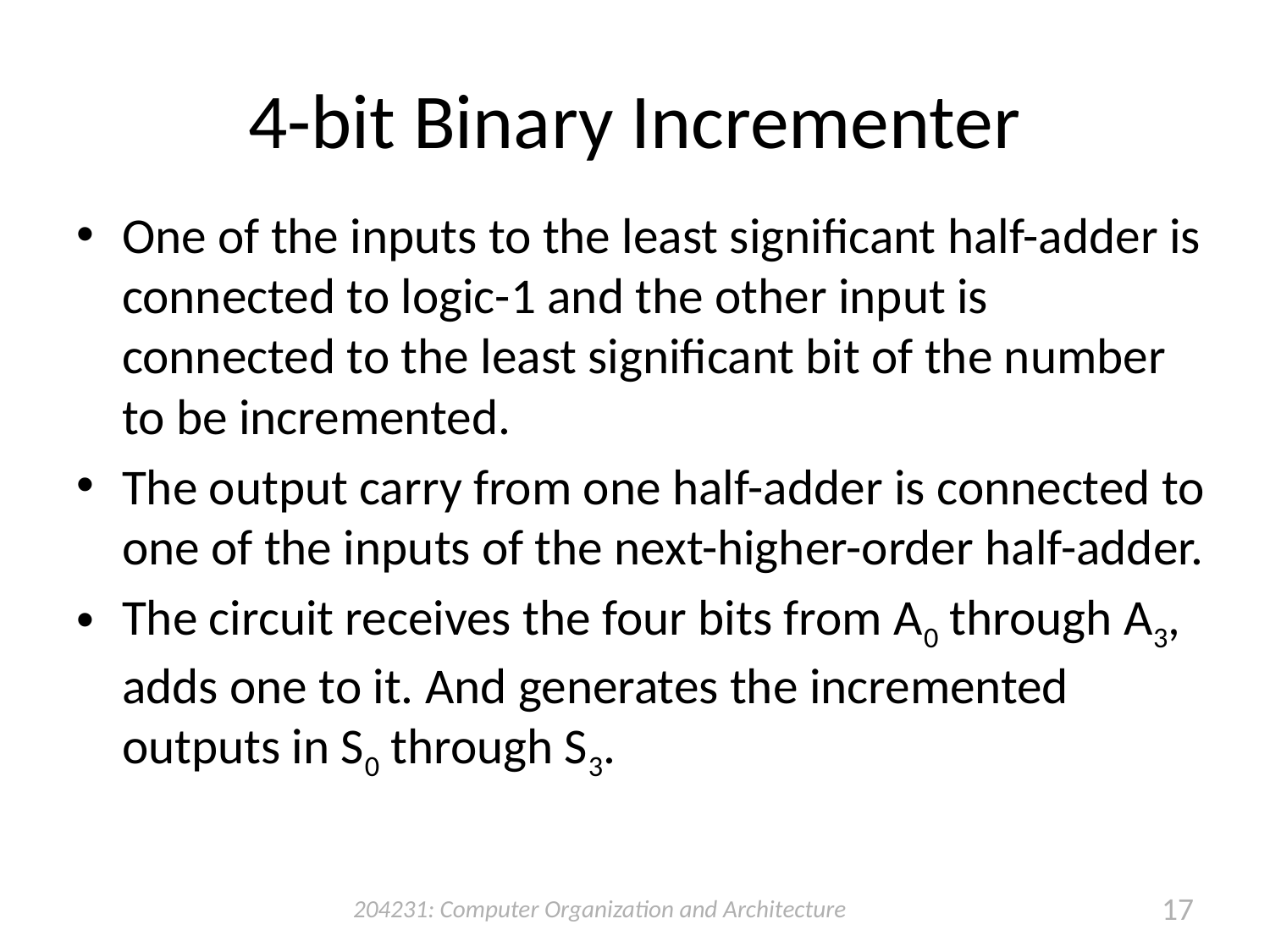

# 4-bit Binary Incrementer
One of the inputs to the least significant half-adder is connected to logic-1 and the other input is connected to the least significant bit of the number to be incremented.
The output carry from one half-adder is connected to one of the inputs of the next-higher-order half-adder.
The circuit receives the four bits from A0 through A3, adds one to it. And generates the incremented outputs in S0 through S3.

204231: Computer Organization and Architecture
17